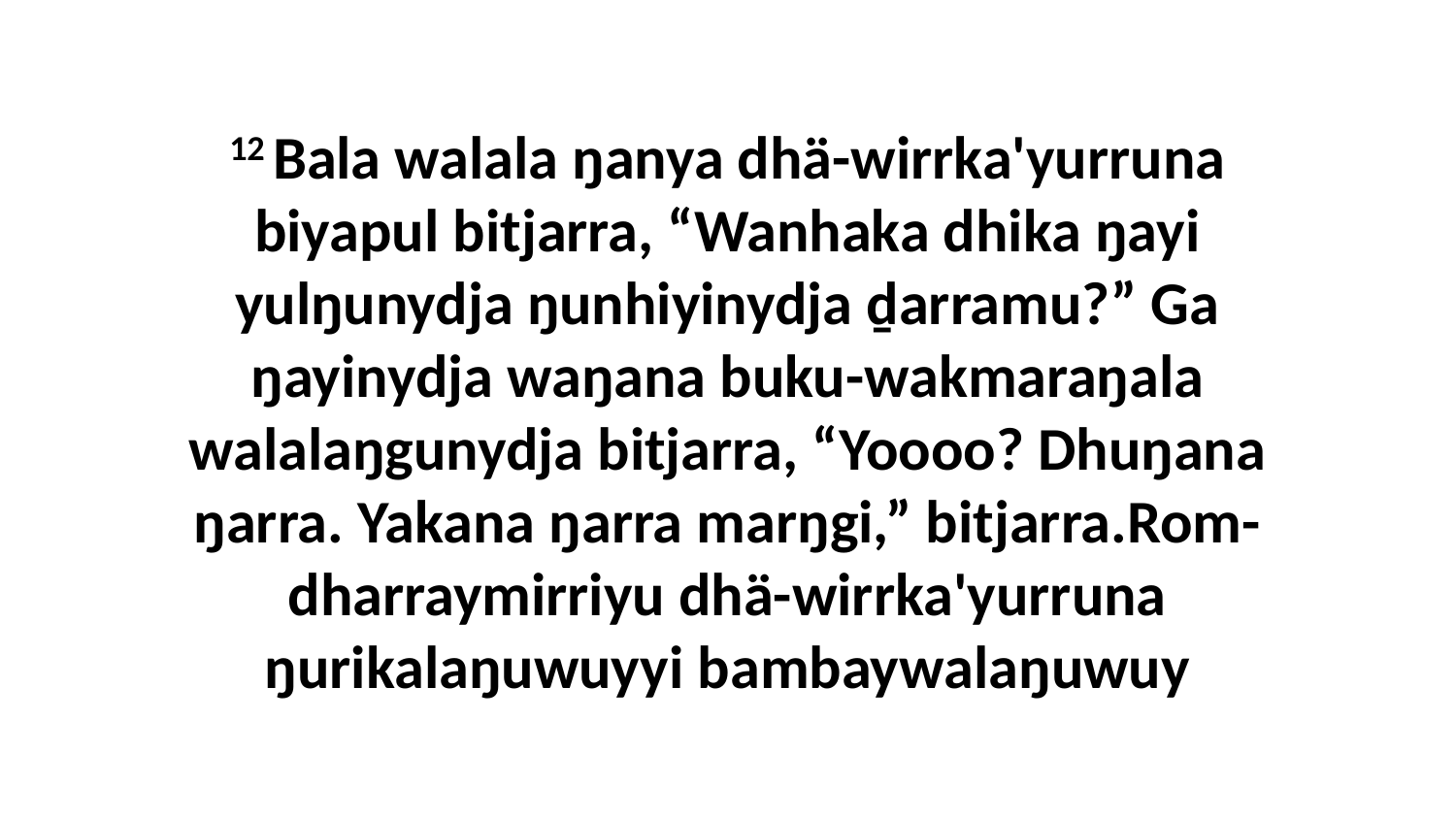

12 Bala walala ŋanya dhä-wirrka'yurruna biyapul bitjarra, “Wanhaka dhika ŋayi yulŋunydja ŋunhiyinydja ḏarramu?” Ga ŋayinydja waŋana buku-wakmaraŋala walalaŋgunydja bitjarra, “Yoooo? Dhuŋana ŋarra. Yakana ŋarra marŋgi,” bitjarra.Rom-dharraymirriyu dhä-wirrka'yurruna ŋurikalaŋuwuyyi bambaywalaŋuwuy